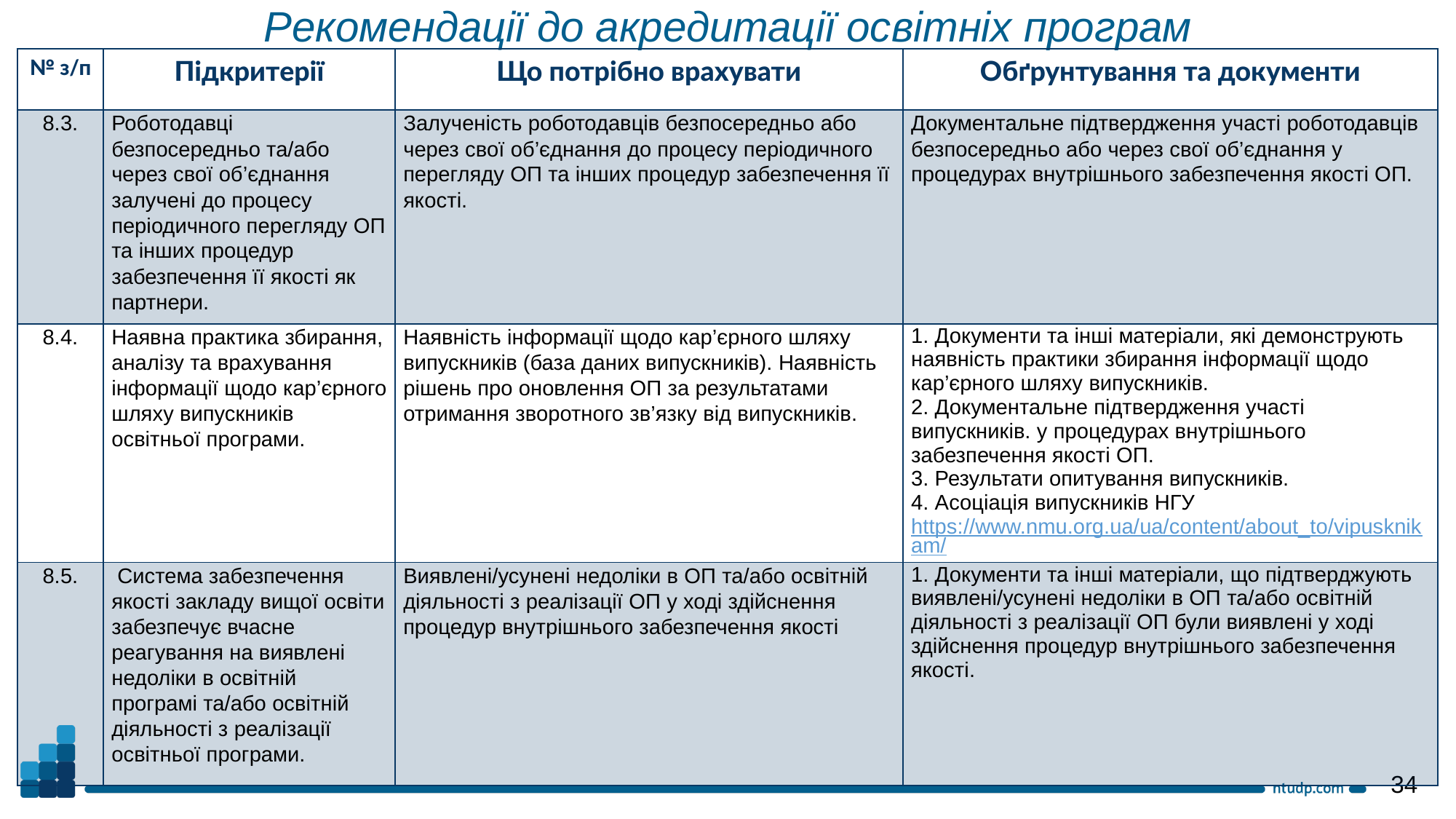

Рекомендації до акредитації освітніх програм
| № з/п | Підкритерії | Що потрібно врахувати | Обґрунтування та документи |
| --- | --- | --- | --- |
| 8.3. | Роботодавці безпосередньо та/або через свої об’єднання залучені до процесу періодичного перегляду ОП та інших процедур забезпечення її якості як партнери. | Залученість роботодавців безпосередньо або через свої об’єднання до процесу періодичного перегляду ОП та інших процедур забезпечення її якості. | Документальне підтвердження участі роботодавців безпосередньо або через свої об’єднання у процедурах внутрішнього забезпечення якості ОП. |
| 8.4. | Наявна практика збирання, аналізу та врахування інформації щодо кар’єрного шляху випускників освітньої програми. | Наявність інформації щодо кар’єрного шляху випускників (база даних випускників). Наявність рішень про оновлення ОП за результатами отримання зворотного зв’язку від випускників. | 1. Документи та інші матеріали, які демонструють наявність практики збирання інформації щодо кар’єрного шляху випускників. 2. Документальне підтвердження участі випускників. у процедурах внутрішнього забезпечення якості ОП. 3. Результати опитування випускників. 4. Асоціація випускників НГУ https://www.nmu.org.ua/ua/content/about\_to/vipusknikam/ |
| 8.5. | Система забезпечення якості закладу вищої освіти забезпечує вчасне реагування на виявлені недоліки в освітній програмі та/або освітній діяльності з реалізації освітньої програми. | Виявлені/усунені недоліки в ОП та/або освітній діяльності з реалізації ОП у ході здійснення процедур внутрішнього забезпечення якості | 1. Документи та інші матеріали, що підтверджують виявлені/усунені недоліки в ОП та/або освітній діяльності з реалізації ОП були виявлені у ході здійснення процедур внутрішнього забезпечення якості. |